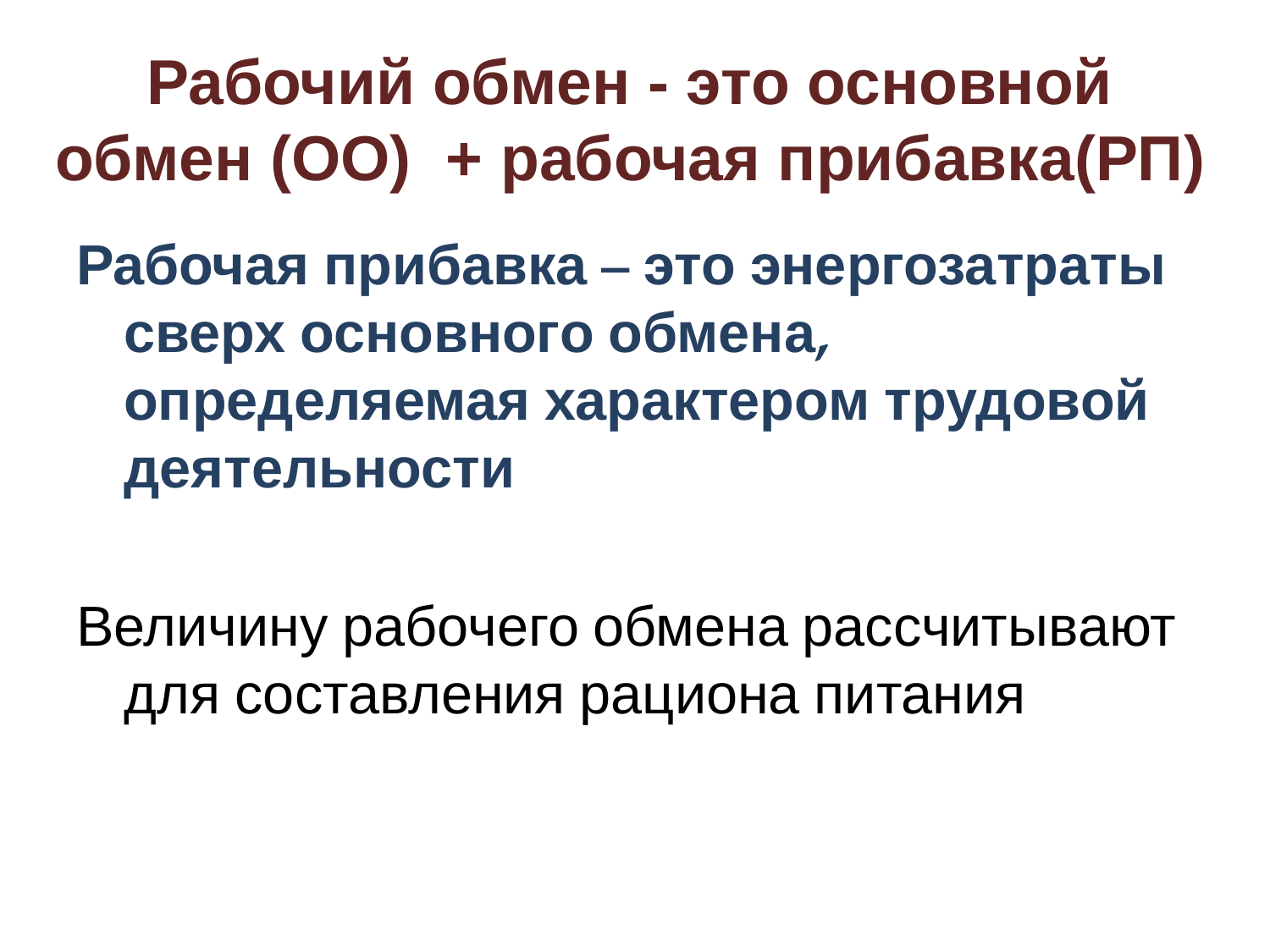

# Рабочий обмен - это основной обмен (ОО)  + рабочая прибавка(РП)
Рабочая прибавка – это энергозатраты сверх основного обмена, определяемая характером трудовой деятельности

Величину рабочего обмена рассчитывают для составления рациона питания